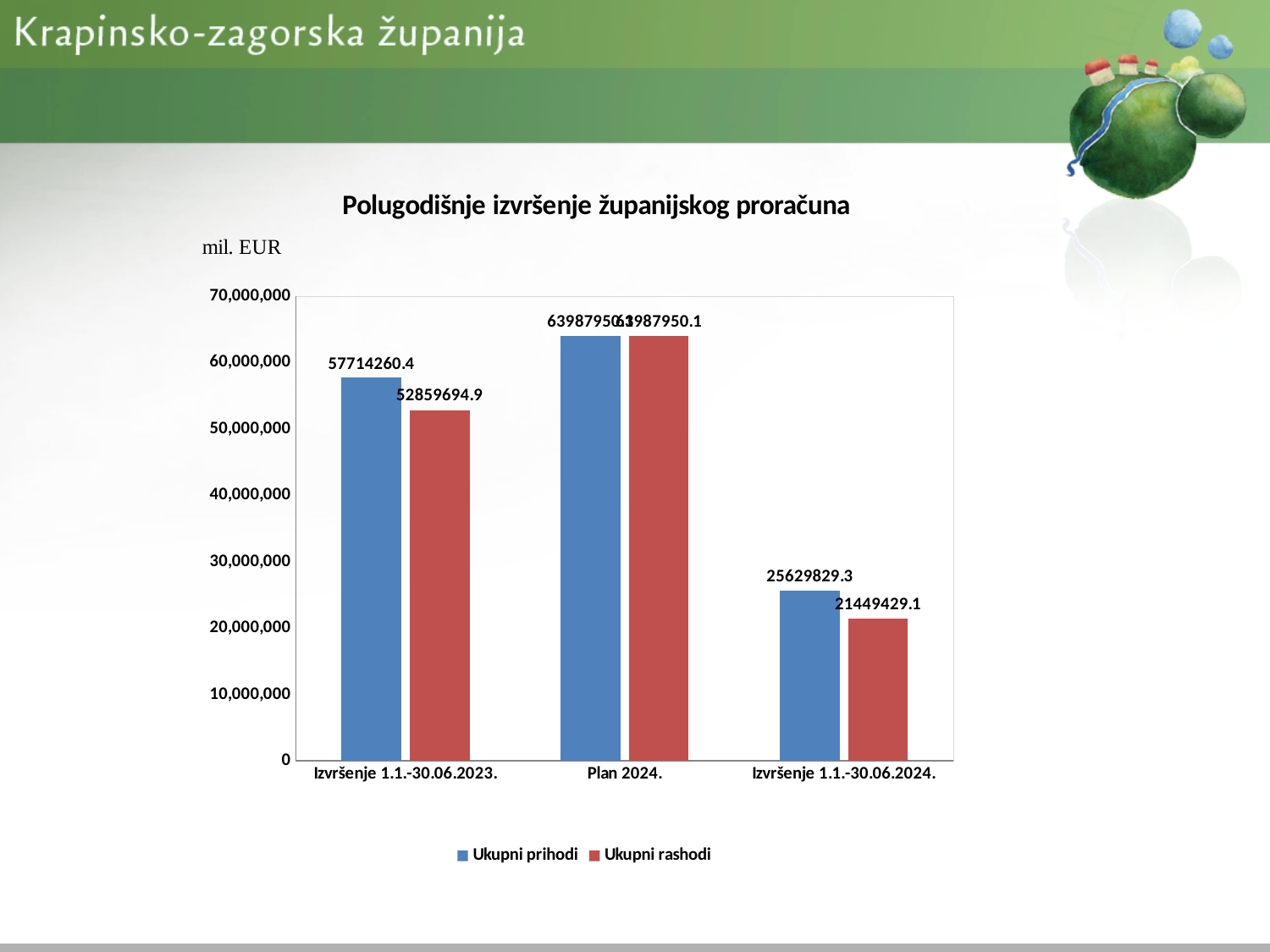

### Chart: Polugodišnje izvršenje županijskog proračuna

| Category | Ukupni prihodi | Ukupni rashodi |
|---|---|---|
| Izvršenje 1.1.-30.06.2023. | 57714260.38 | 52859694.93 |
| Plan 2024. | 63987950.13 | 63987950.13 |
| Izvršenje 1.1.-30.06.2024. | 25629829.34 | 21449429.11 |